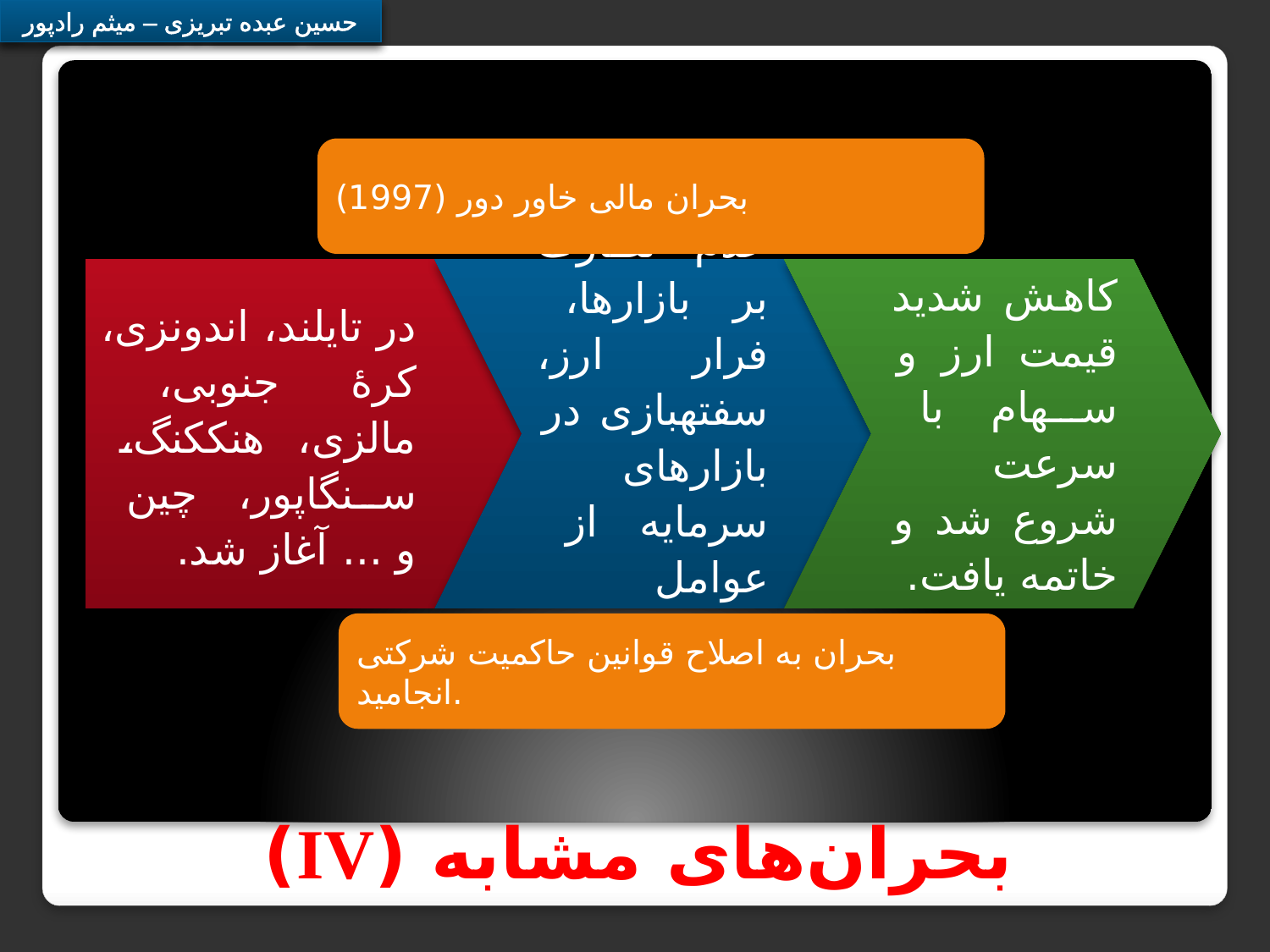

در تایلند، اندونزی، کرۀ جنوبی، مالزی، هنک‎کنگ، سنگاپور، چین و ... آغاز شد.
عدم نظارت بر بازارها، فرار ارز، سفته‎بازی در بازارهای سرمایه از عوامل بحران بود.

کاهش شدید قیمت ارز و سهام با سرعت شروع شد و خاتمه یافت.

# بحران‌های مشابه (IV)